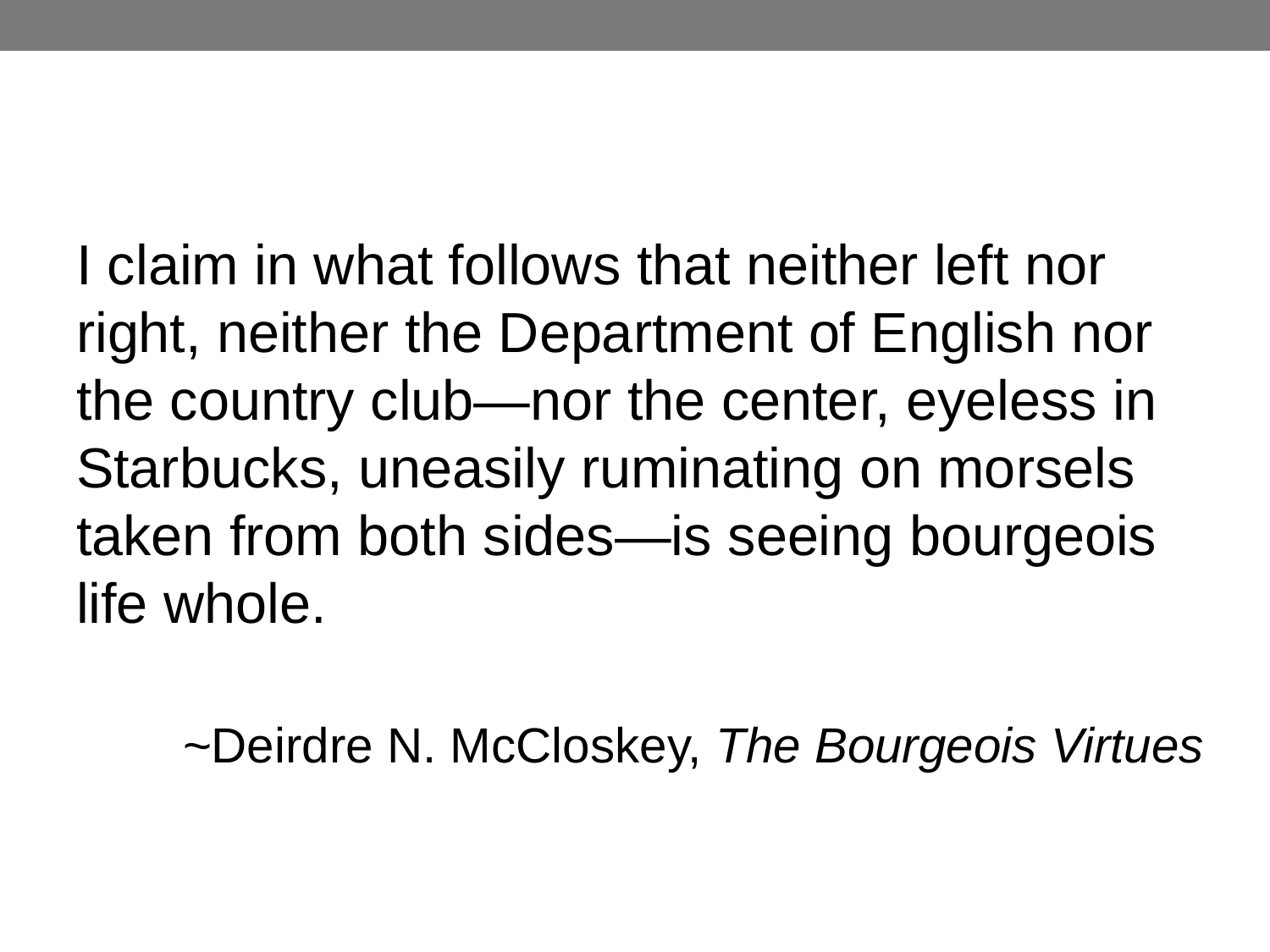

I claim in what follows that neither left nor right, neither the Department of English nor the country club—nor the center, eyeless in Starbucks, uneasily ruminating on morsels taken from both sides—is seeing bourgeois life whole.

~Deirdre N. McCloskey, The Bourgeois Virtues